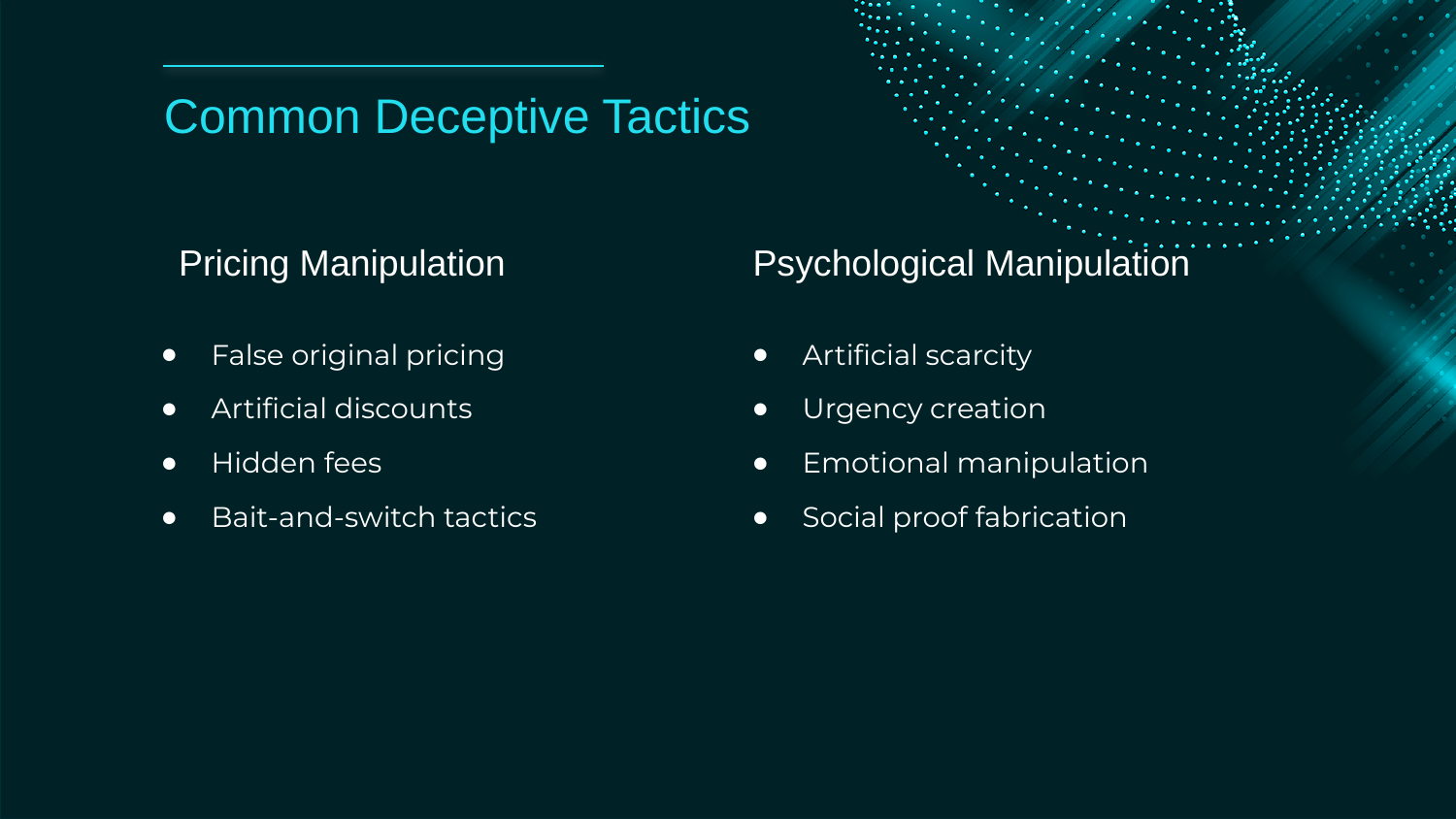

# Common Deceptive Tactics
Pricing Manipulation
Psychological Manipulation
False original pricing
Artificial discounts
Hidden fees
Bait-and-switch tactics

Artificial scarcity
Urgency creation
Emotional manipulation
Social proof fabrication